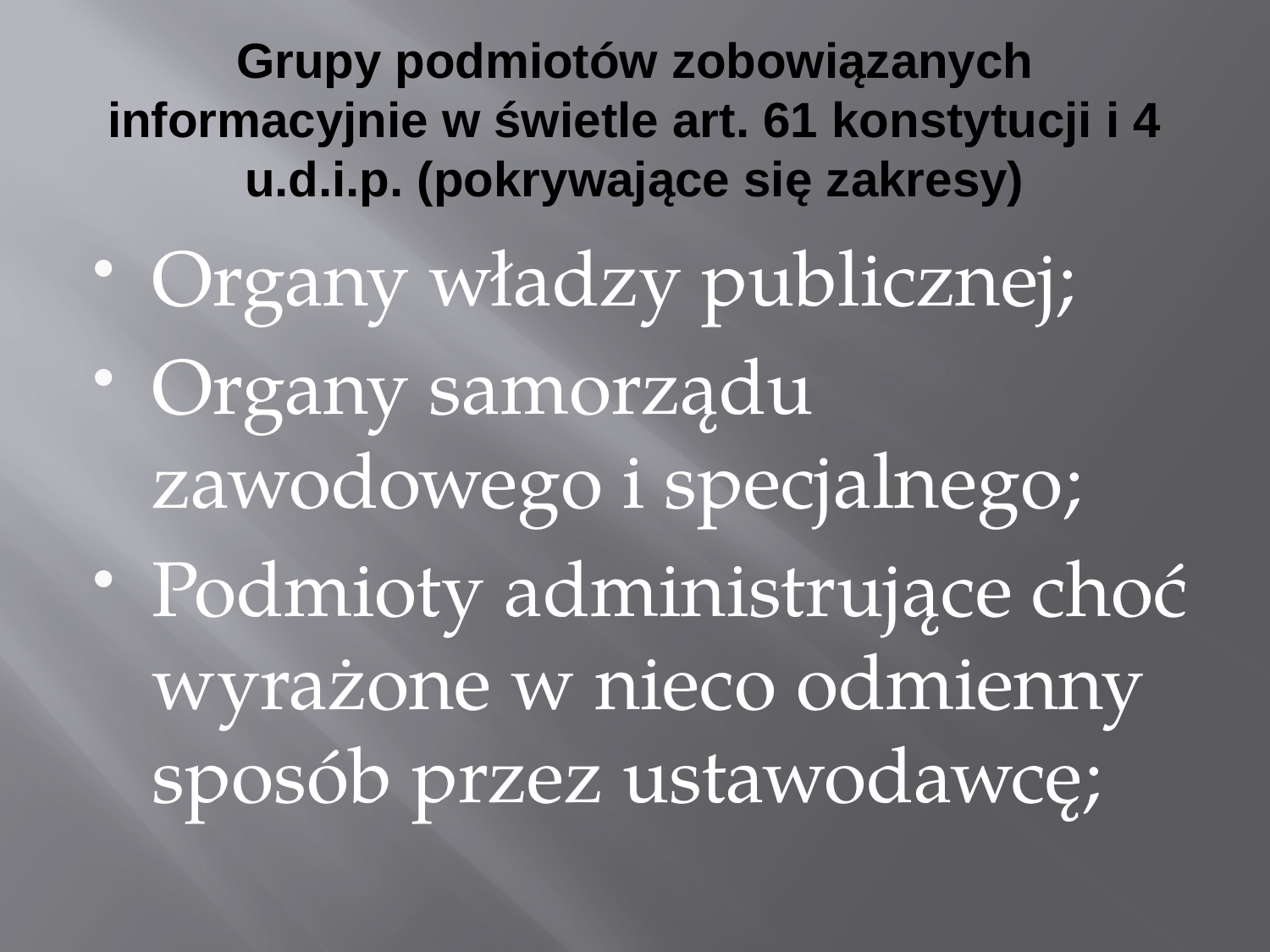

# Grupy podmiotów zobowiązanych informacyjnie w świetle art. 61 konstytucji i 4 u.d.i.p. (pokrywające się zakresy)
Organy władzy publicznej;
Organy samorządu zawodowego i specjalnego;
Podmioty administrujące choć wyrażone w nieco odmienny sposób przez ustawodawcę;